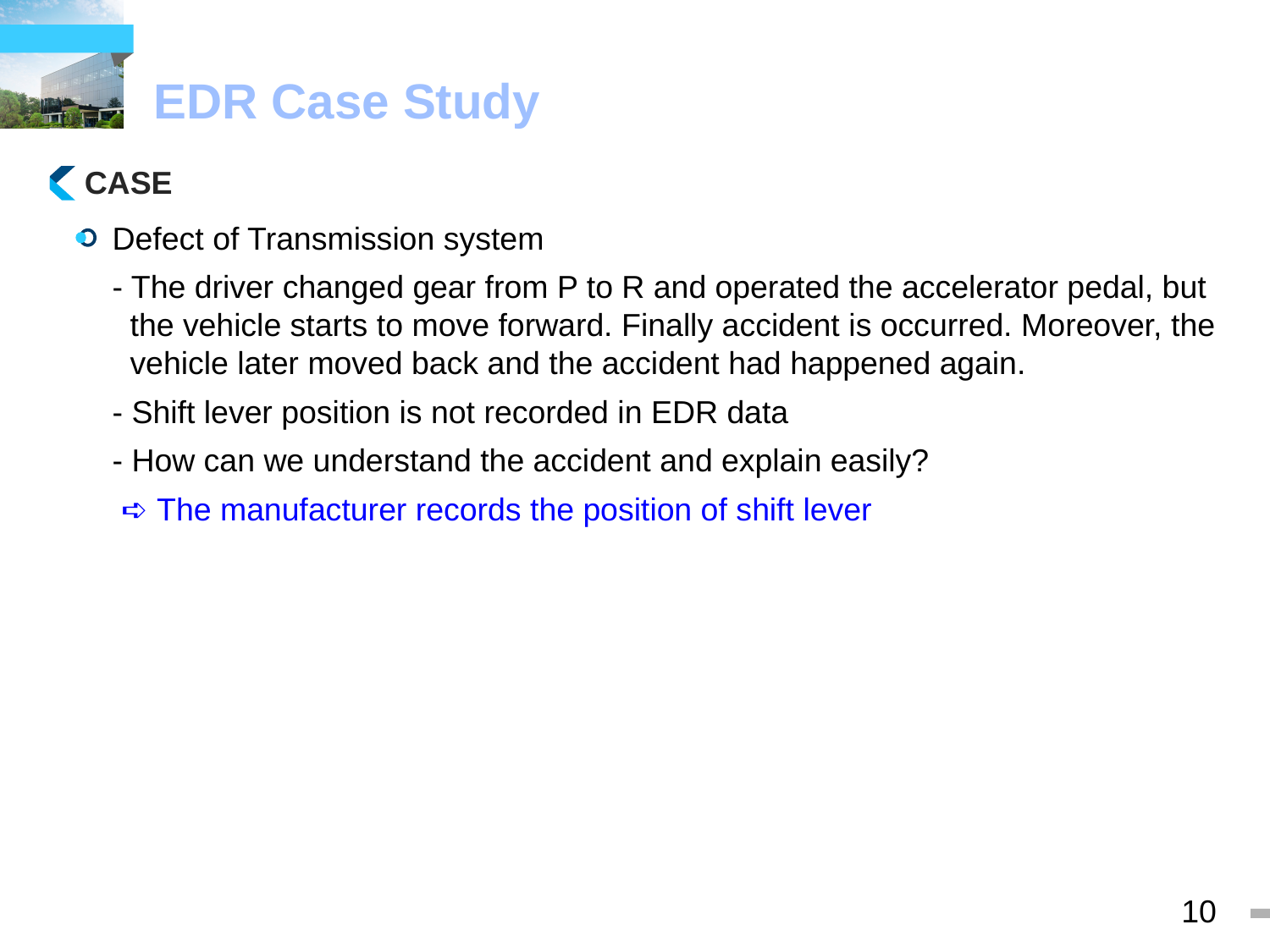

EDR Case Study
CASE

Defect of Transmission system
- The driver changed gear from P to R and operated the accelerator pedal, but
  the vehicle starts to move forward. Finally accident is occurred. Moreover, the
  vehicle later moved back and the accident had happened again.
- Shift lever position is not recorded in EDR data
- How can we understand the accident and explain easily?
 ➪ The manufacturer records the position of shift lever

10